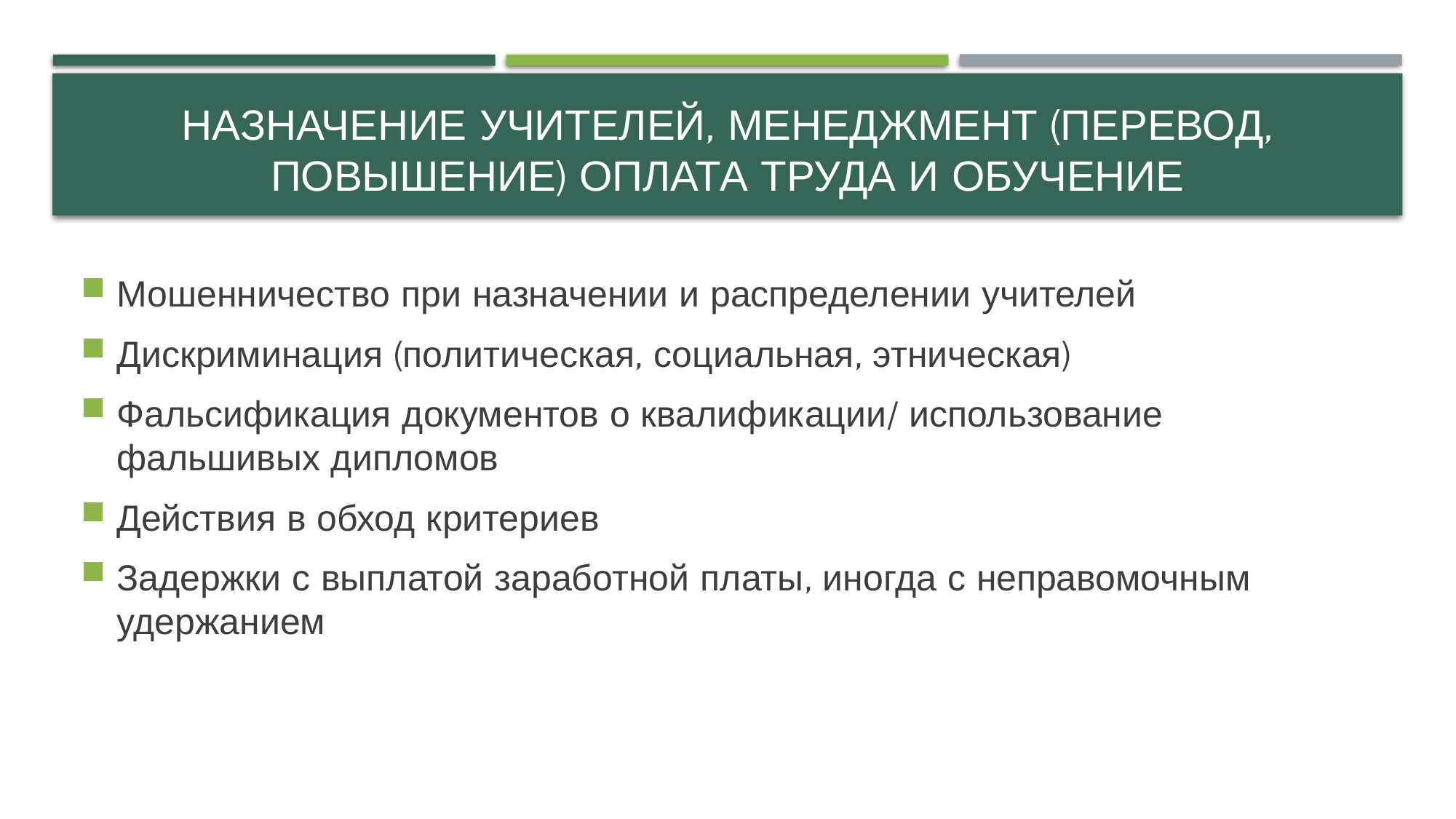

# Назначение учителей, менеджмент (перевод, повышение) оплата труда и обучение
Мошенничество при назначении и распределении учителей
Дискриминация (политическая, социальная, этническая)
Фальсификация документов о квалификации/ использование фальшивых дипломов
Действия в обход критериев
Задержки с выплатой заработной платы, иногда с неправомочным удержанием